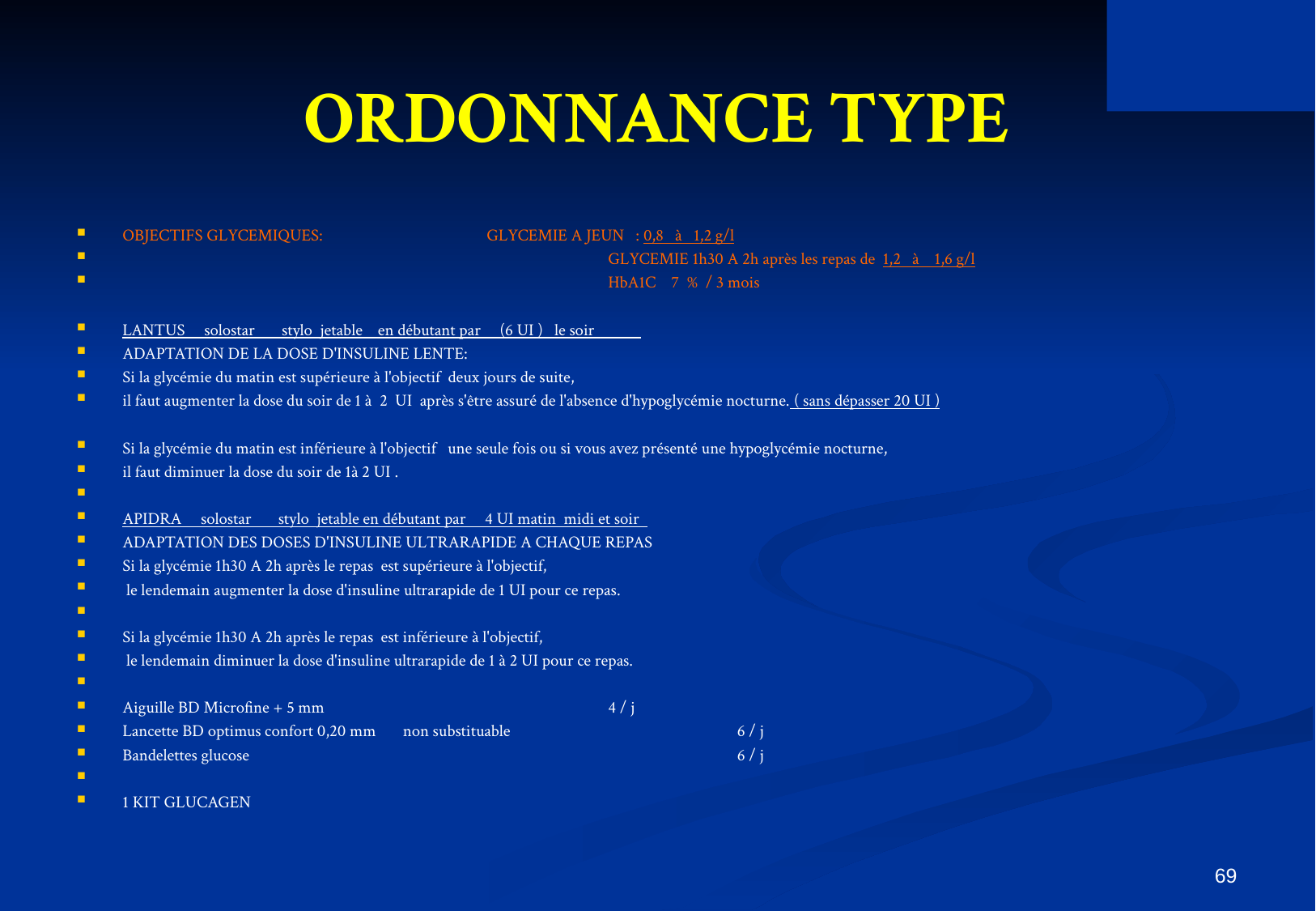

# ORDONNANCE TYPE

OBJECTIFS GLYCEMIQUES:		GLYCEMIE A JEUN   : 0,8   à   1,2 g/l
				GLYCEMIE 1h30 A 2h après les repas de  1,2   à    1,6 g/l
				HbA1C    7  %  / 3 mois

LANTUS     solostar       stylo  jetable    en débutant par     (6 UI )   le soir
ADAPTATION DE LA DOSE D'INSULINE LENTE:
Si la glycémie du matin est supérieure à l'objectif  deux jours de suite,
il faut augmenter la dose du soir de 1 à  2  UI  après s'être assuré de l'absence d'hypoglycémie nocturne. ( sans dépasser 20 UI )

Si la glycémie du matin est inférieure à l'objectif   une seule fois ou si vous avez présenté une hypoglycémie nocturne,
il faut diminuer la dose du soir de 1à 2 UI .

APIDRA     solostar       stylo  jetable en débutant par     4 UI matin  midi et soir
ADAPTATION DES DOSES D'INSULINE ULTRARAPIDE A CHAQUE REPAS
Si la glycémie 1h30 A 2h après le repas  est supérieure à l'objectif,
 le lendemain augmenter la dose d'insuline ultrarapide de 1 UI pour ce repas.

Si la glycémie 1h30 A 2h après le repas  est inférieure à l'objectif,
 le lendemain diminuer la dose d'insuline ultrarapide de 1 à 2 UI pour ce repas.

Aiguille BD Microfine + 5 mm   			4 / j
Lancette BD optimus confort 0,20 mm       non substituable  		  6 / j
Bandelettes glucose  				  6 / j

1 KIT GLUCAGEN
69